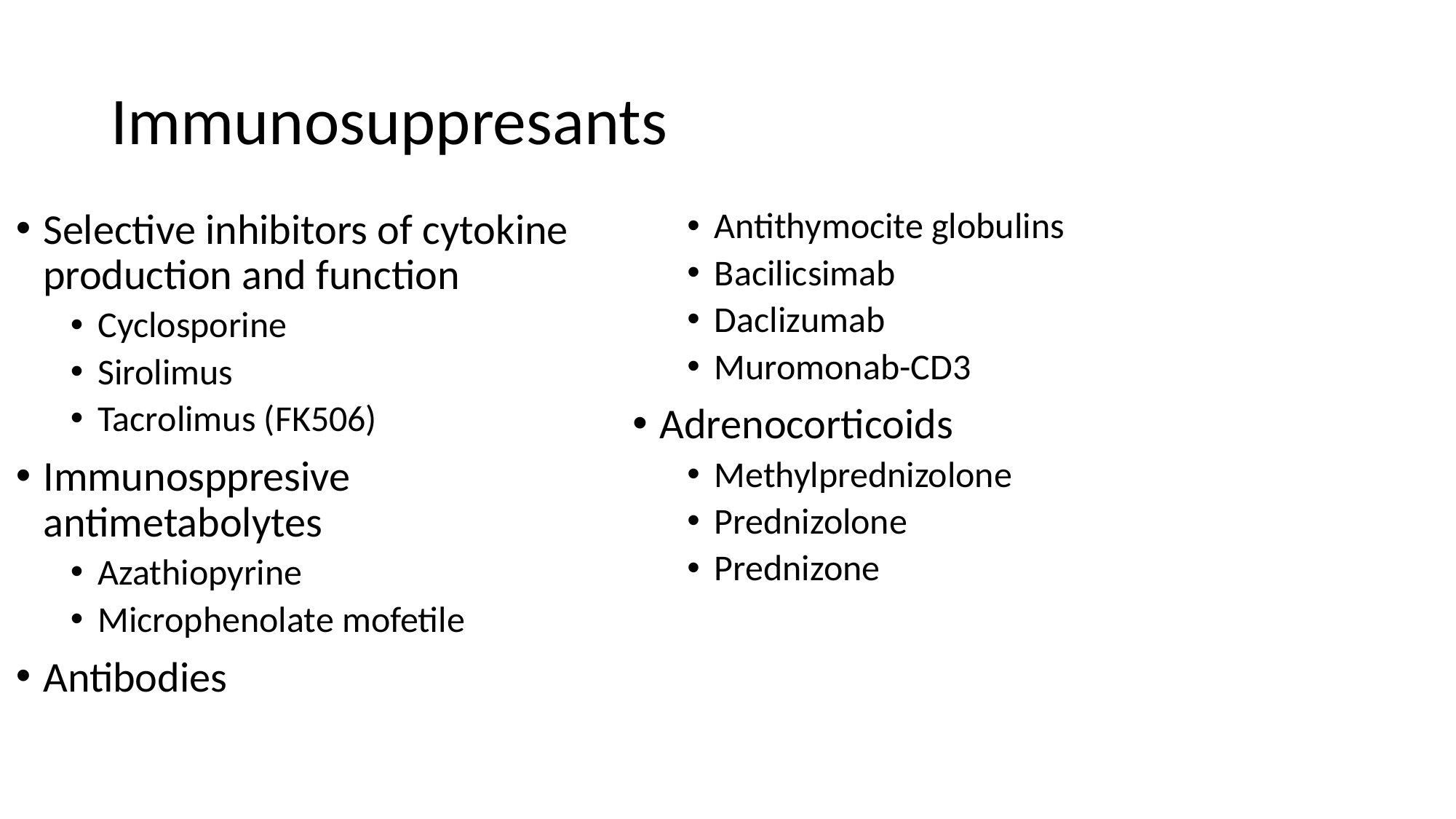

# Immunosuppresants
Selective inhibitors of cytokine production and function
Cyclosporine
Sirolimus
Tacrolimus (FK506)
Immunosppresive antimetabolytes
Azathiopyrine
Microphenolate mofetile
Antibodies
Antithymocite globulins
Bacilicsimab
Daclizumab
Muromonab-CD3
Adrenocorticoids
Methylprednizolone
Prednizolone
Prednizone